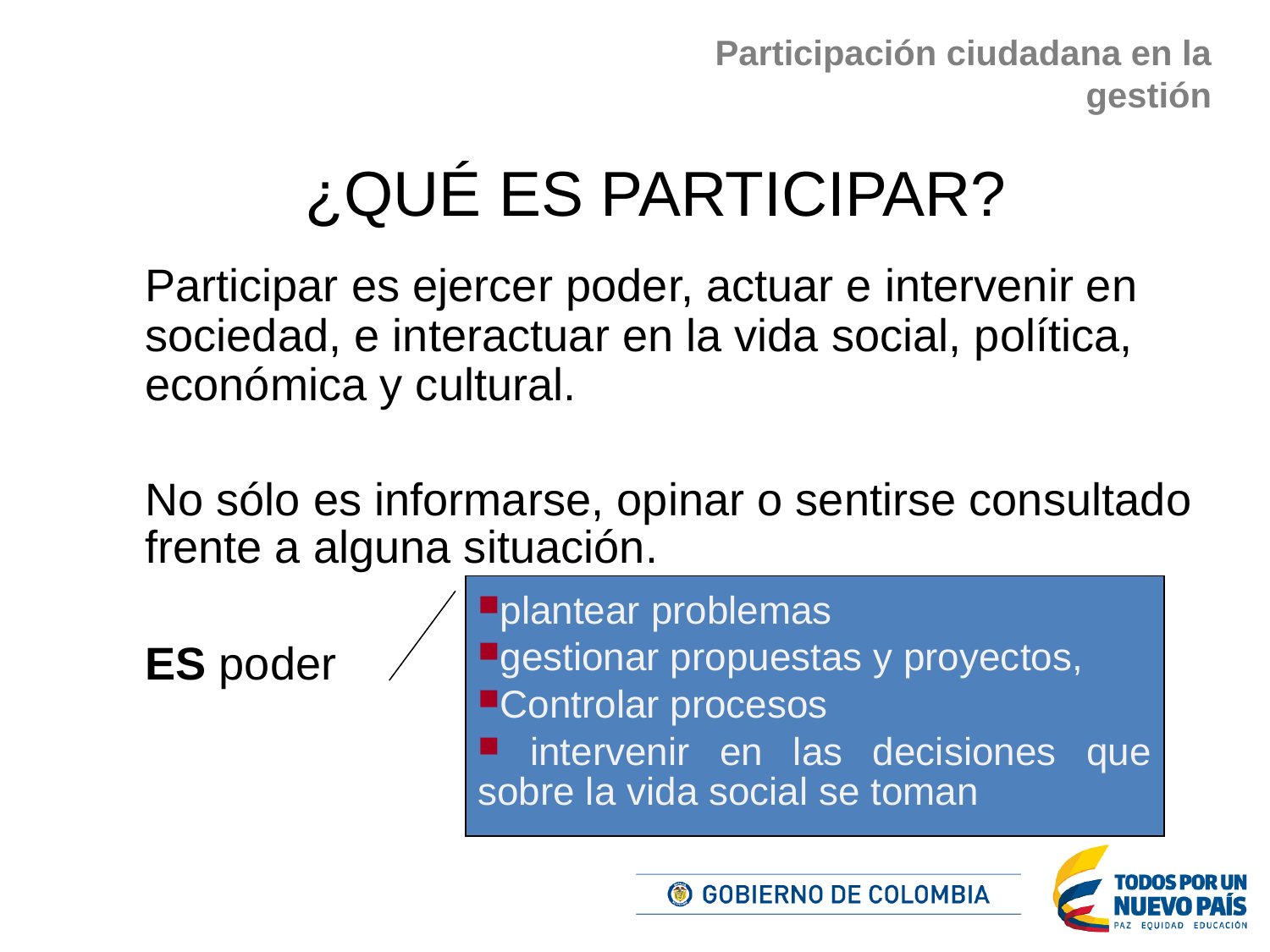

Participación ciudadana en la gestión
# ¿QUÉ ES PARTICIPAR?
	Participar es ejercer poder, actuar e intervenir en sociedad, e interactuar en la vida social, política, económica y cultural.

	No sólo es informarse, opinar o sentirse consultado frente a alguna situación.

	ES poder

plantear problemas
gestionar propuestas y proyectos,
Controlar procesos
 intervenir en las decisiones que sobre la vida social se toman